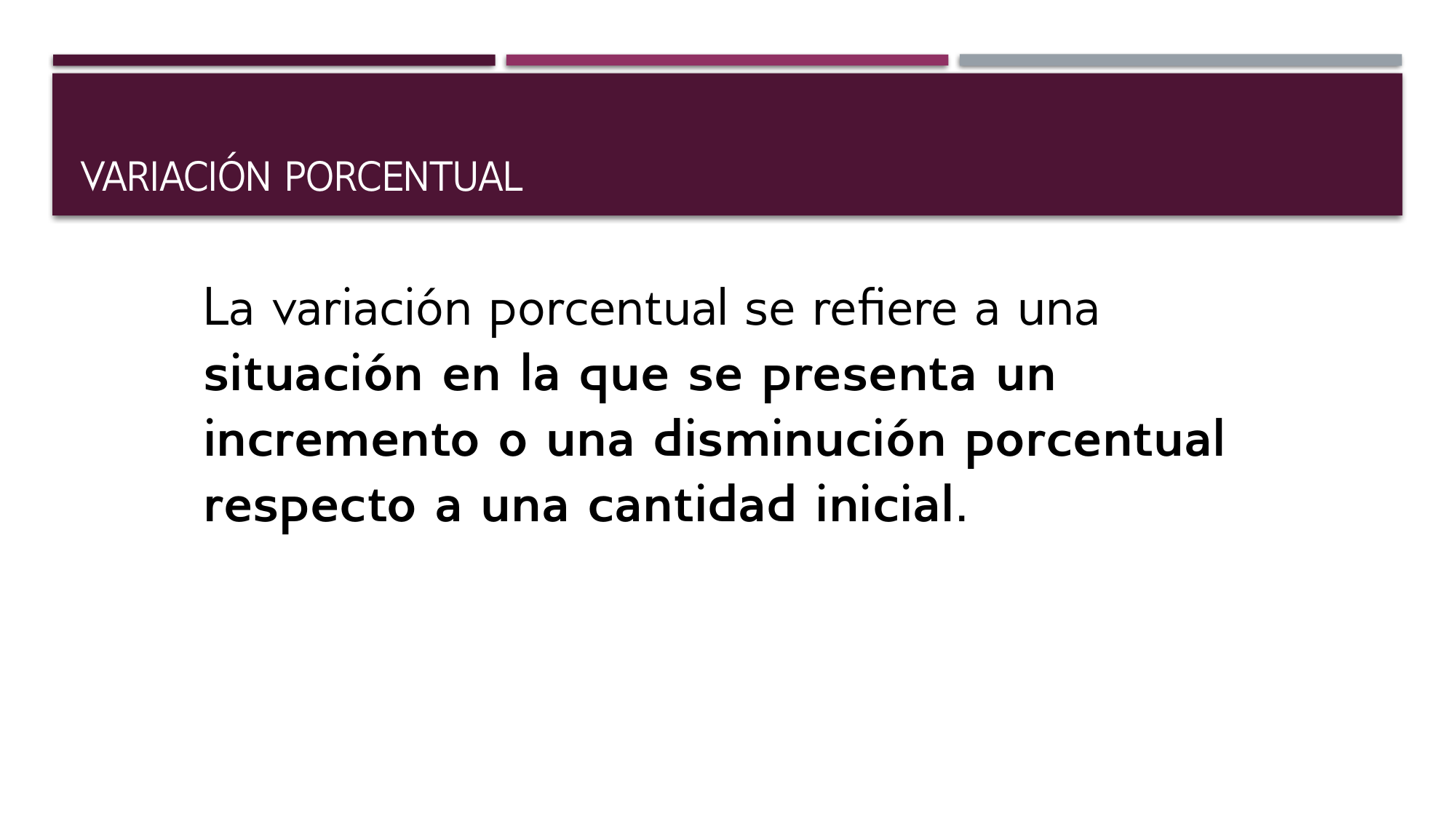

# variación porcentual
La variación porcentual se refiere a una situación en la que se presenta un incremento o una disminución porcentual respecto a una cantidad inicial.